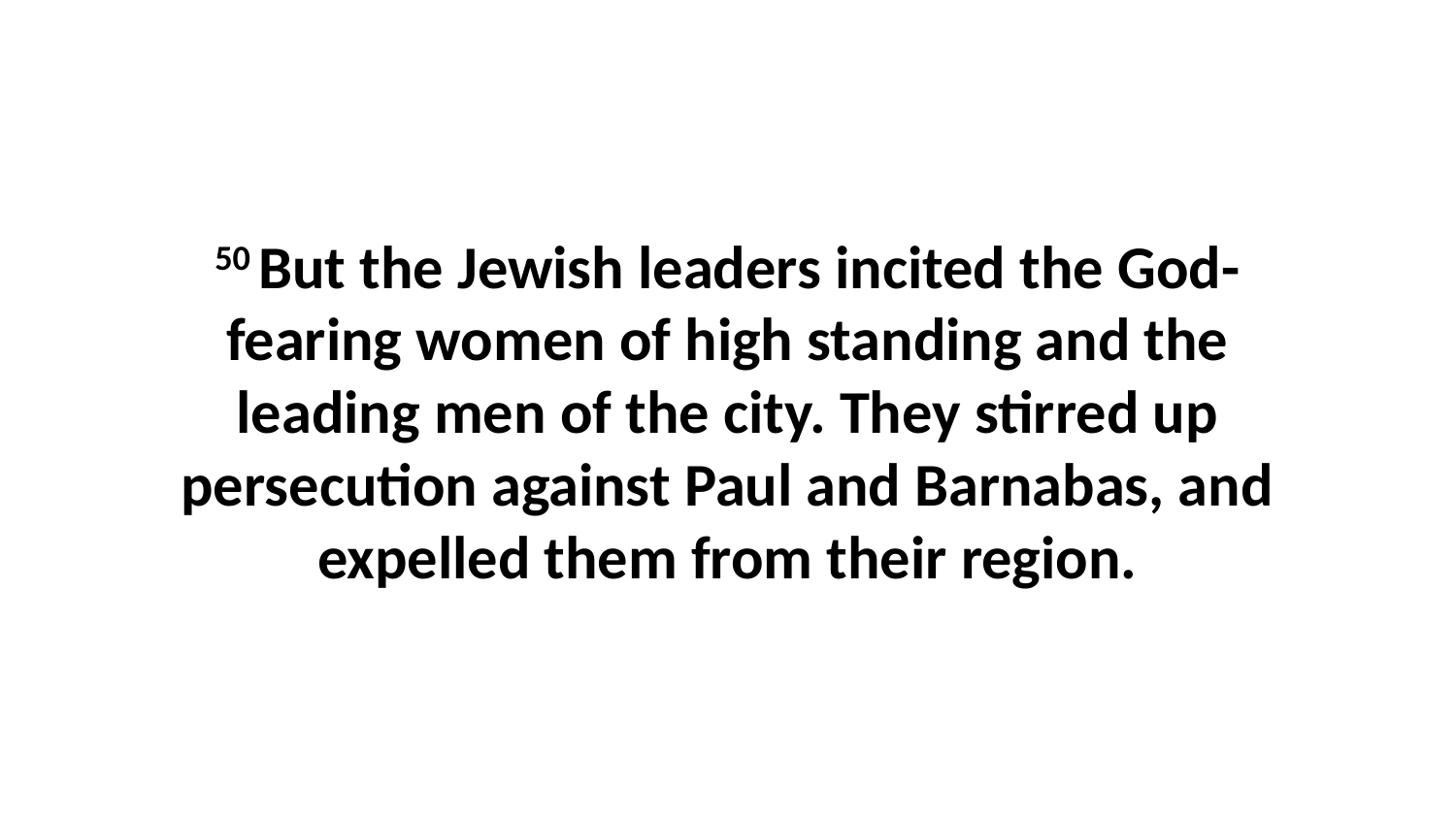

50 But the Jewish leaders incited the God-fearing women of high standing and the leading men of the city. They stirred up persecution against Paul and Barnabas, and expelled them from their region.